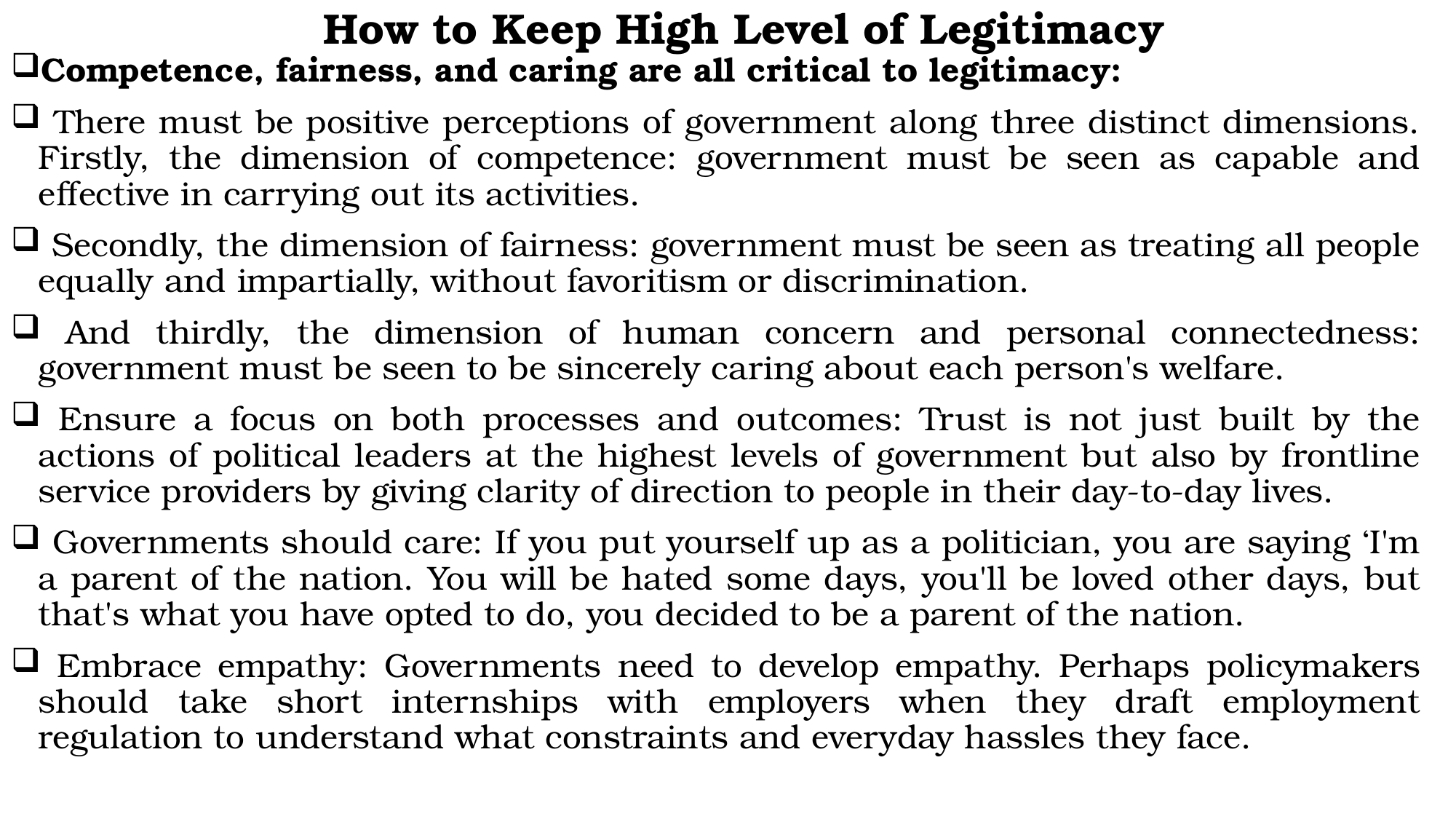

# How to Keep High Level of Legitimacy
Competence, fairness, and caring are all critical to legitimacy:
 There must be positive perceptions of government along three distinct dimensions. Firstly, the dimension of competence: government must be seen as capable and effective in carrying out its activities.
 Secondly, the dimension of fairness: government must be seen as treating all people equally and impartially, without favoritism or discrimination.
 And thirdly, the dimension of human concern and personal connectedness: government must be seen to be sincerely caring about each person's welfare.
 Ensure a focus on both processes and outcomes: Trust is not just built by the actions of political leaders at the highest levels of government but also by frontline service providers by giving clarity of direction to people in their day-to-day lives.
 Governments should care: If you put yourself up as a politician, you are saying ‘I'm a parent of the nation. You will be hated some days, you'll be loved other days, but that's what you have opted to do, you decided to be a parent of the nation.
 Embrace empathy: Governments need to develop empathy. Perhaps policymakers should take short internships with employers when they draft employment regulation to understand what constraints and everyday hassles they face.